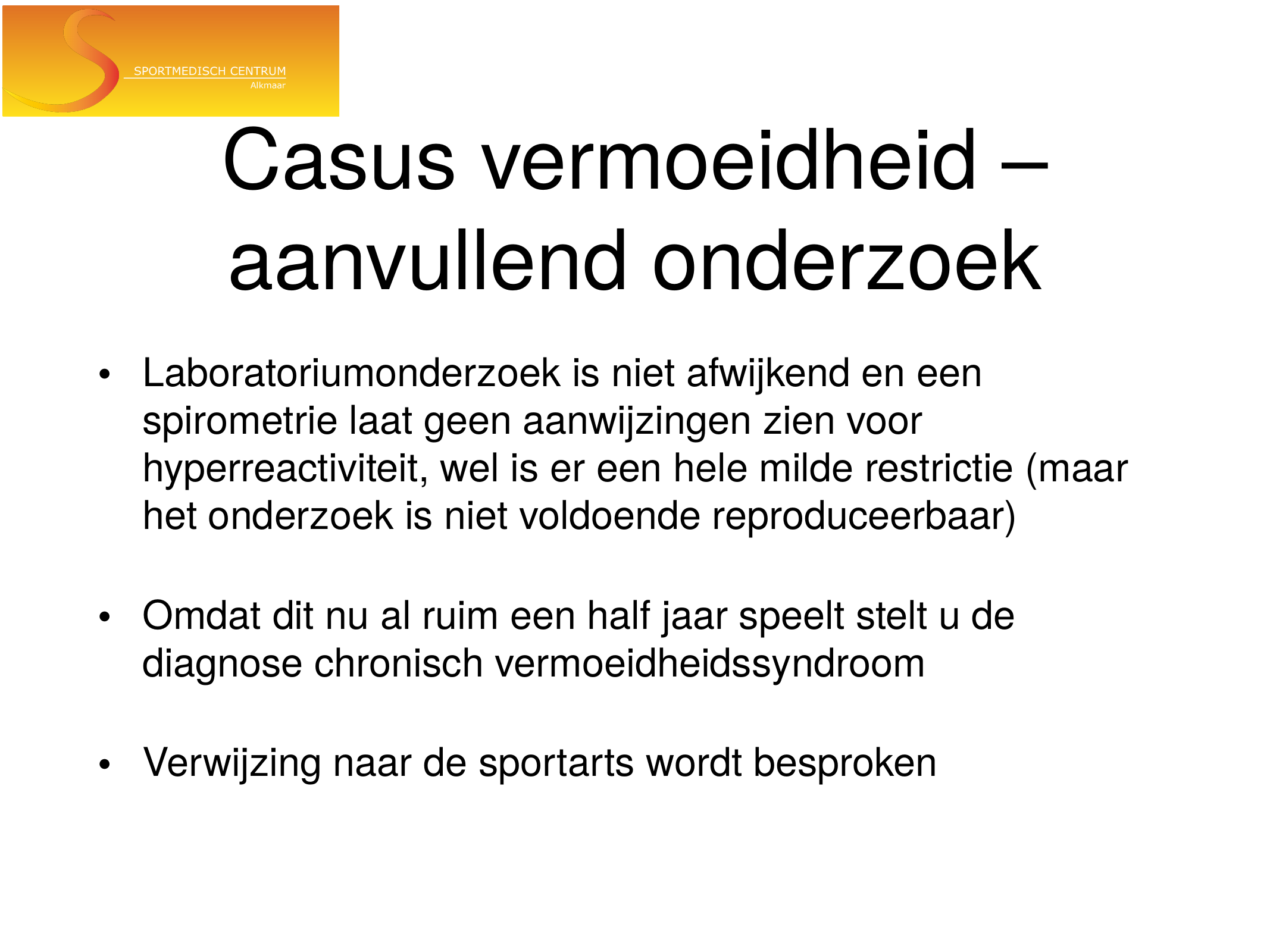

# Casus vermoeidheid – aanvullend onderzoek
Laboratoriumonderzoek is niet afwijkend en een spirometrie laat geen aanwijzingen zien voor hyperreactiviteit, wel is er een hele milde restrictie (maar het onderzoek is niet voldoende reproduceerbaar)
Omdat dit nu al ruim een half jaar speelt stelt u de diagnose chronisch vermoeidheidssyndroom
Verwijzing naar de sportarts wordt besproken